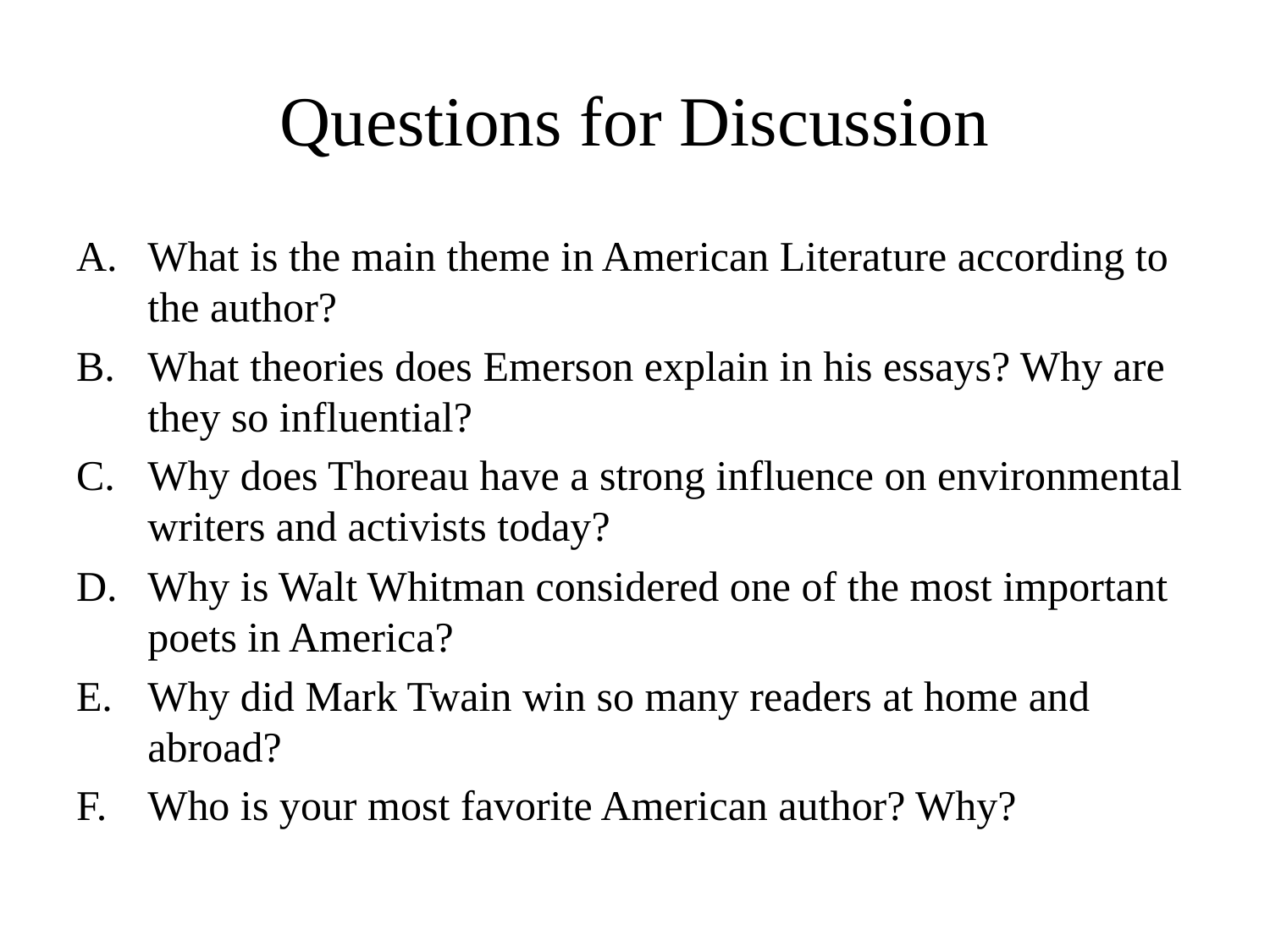

# Questions for Discussion
What is the main theme in American Literature according to the author?
What theories does Emerson explain in his essays? Why are they so influential?
Why does Thoreau have a strong influence on environmental writers and activists today?
Why is Walt Whitman considered one of the most important poets in America?
Why did Mark Twain win so many readers at home and abroad?
Who is your most favorite American author? Why?